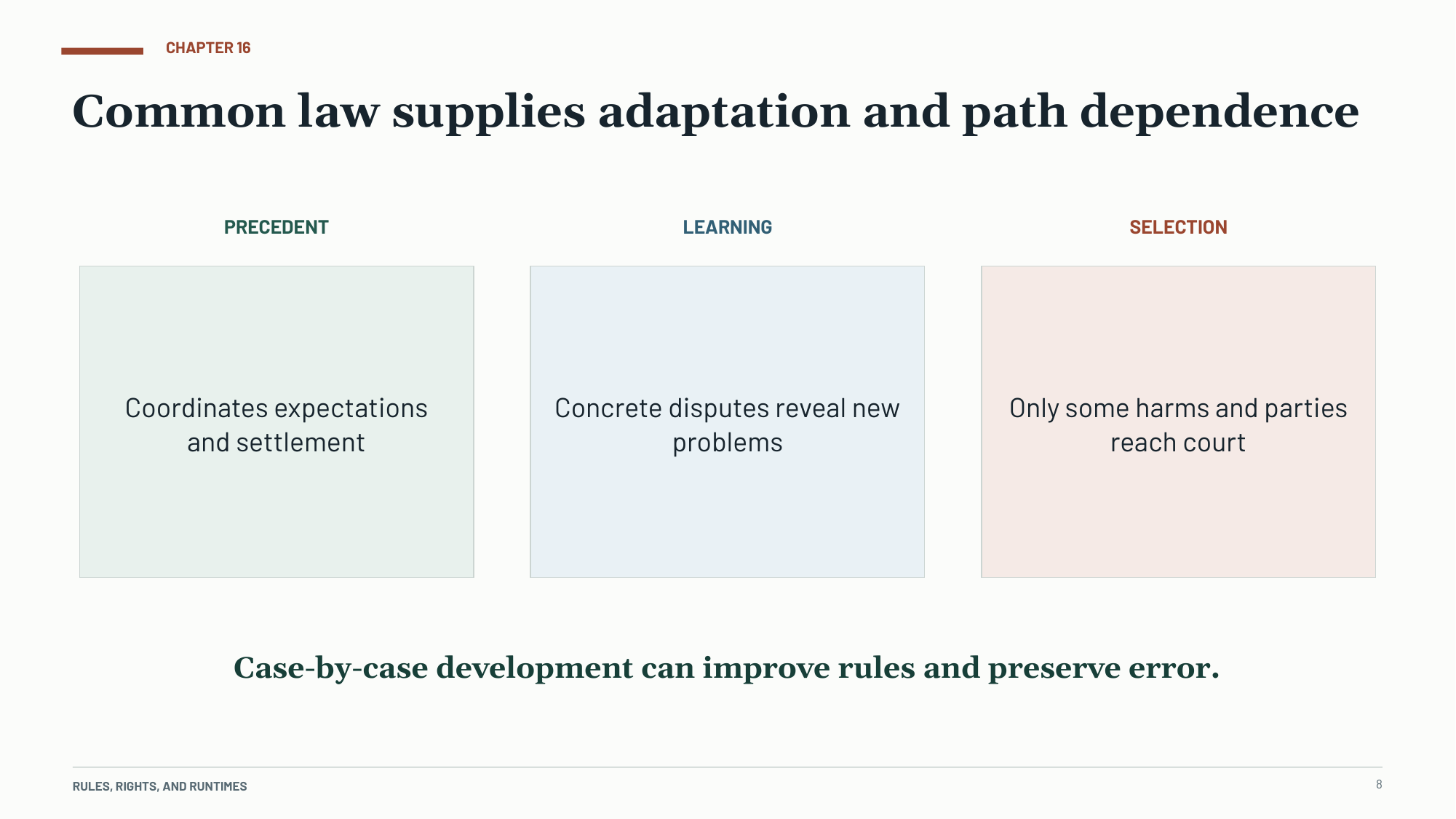

CHAPTER 16

Common law supplies adaptation and path dependence
PRECEDENT
LEARNING
SELECTION

Coordinates expectations and settlement
Concrete disputes reveal new problems
Only some harms and parties reach court
Case-by-case development can improve rules and preserve error.

8
RULES, RIGHTS, AND RUNTIMES